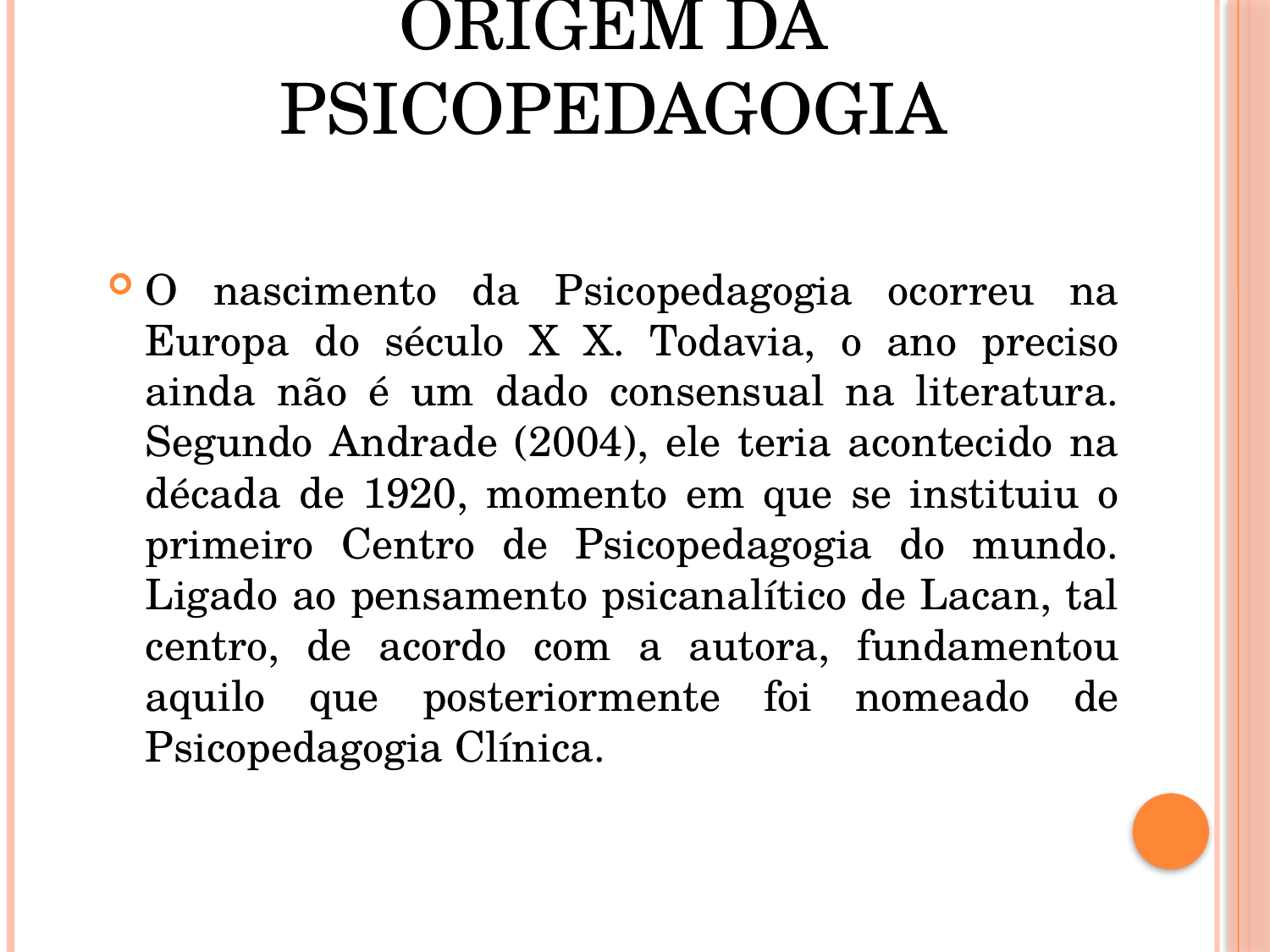

# Origem da Psicopedagogia
O nascimento da Psicopedagogia ocorreu na Europa do século X X. Todavia, o ano preciso ainda não é um dado consensual na literatura. Segundo Andrade (2004), ele teria acontecido na década de 1920, momento em que se instituiu o primeiro Centro de Psicopedagogia do mundo. Ligado ao pensamento psicanalítico de Lacan, tal centro, de acordo com a autora, fundamentou aquilo que posteriormente foi nomeado de Psicopedagogia Clínica.